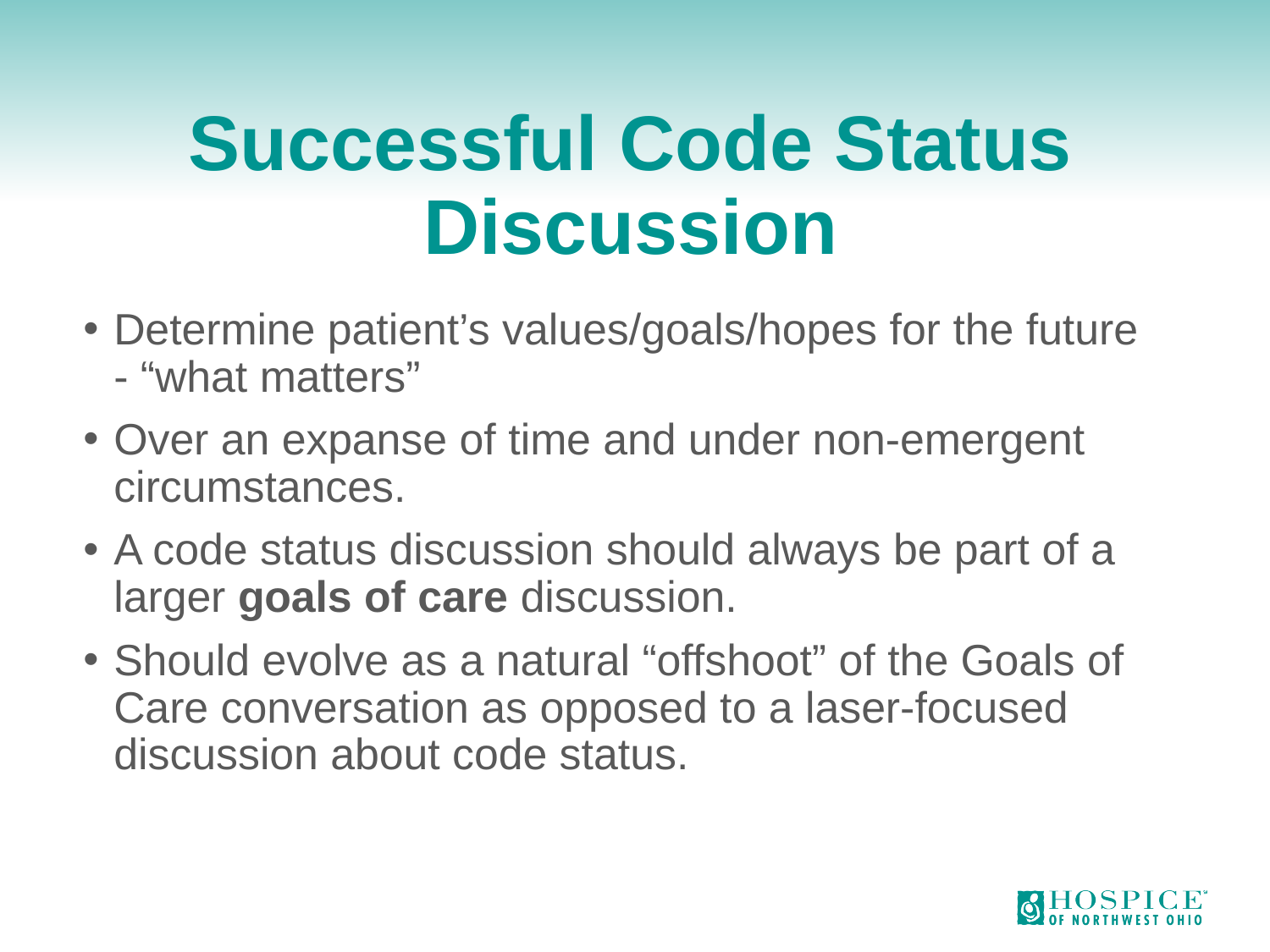

# Successful Code Status Discussion
Determine patient’s values/goals/hopes for the future - “what matters”
Over an expanse of time and under non-emergent circumstances.
A code status discussion should always be part of a larger goals of care discussion.
Should evolve as a natural “offshoot” of the Goals of Care conversation as opposed to a laser-focused discussion about code status.